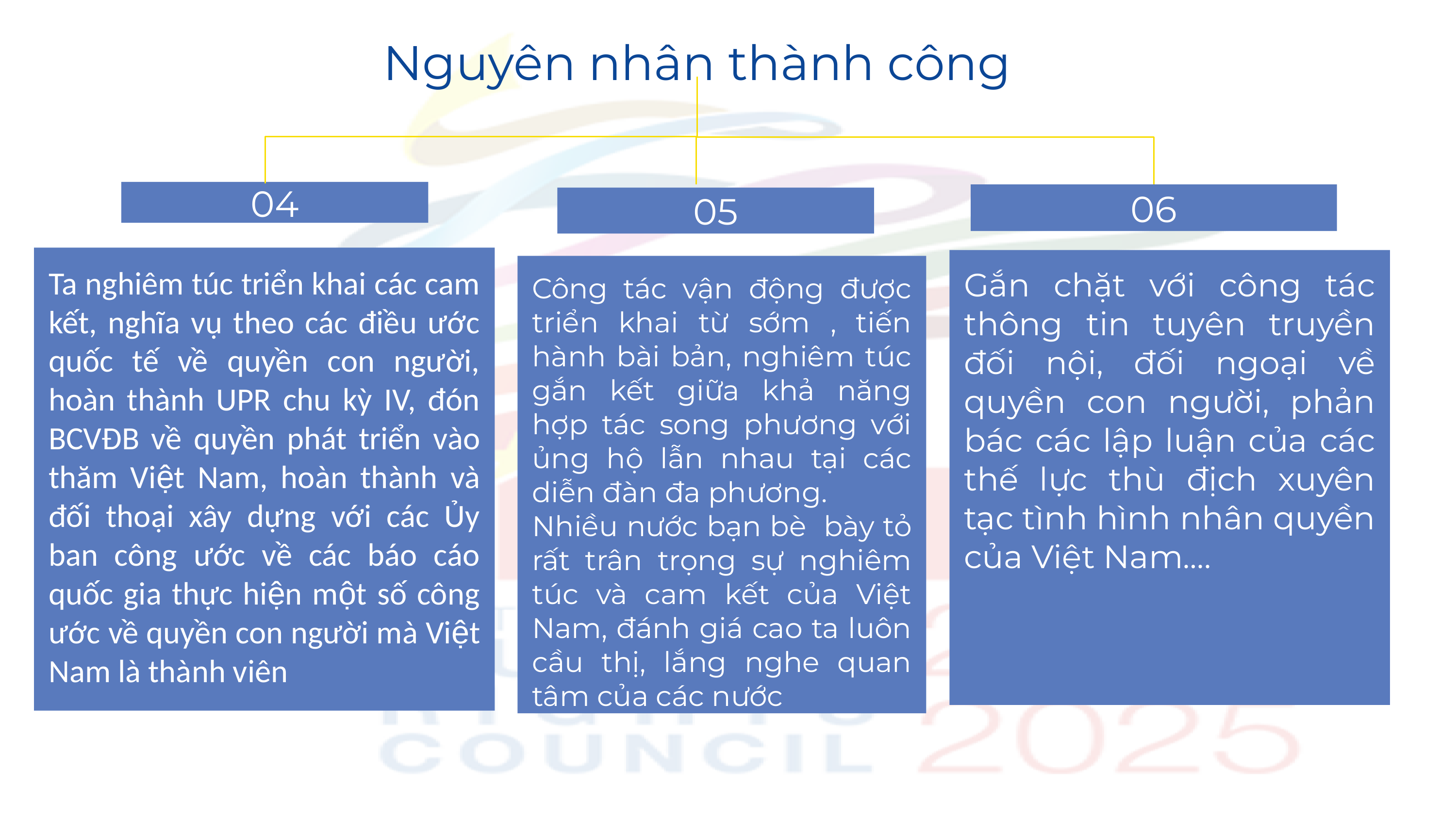

Nguyên nhân thành công
04
Ta nghiêm túc triển khai các cam kết, nghĩa vụ theo các điều ước quốc tế về quyền con người, hoàn thành UPR chu kỳ IV, đón BCVĐB về quyền phát triển vào thăm Việt Nam, hoàn thành và đối thoại xây dựng với các Ủy ban công ước về các báo cáo quốc gia thực hiện một số công ước về quyền con người mà Việt Nam là thành viên
06
Gắn chặt với công tác thông tin tuyên truyền đối nội, đối ngoại về quyền con người, phản bác các lập luận của các thế lực thù địch xuyên tạc tình hình nhân quyền của Việt Nam….
05
Công tác vận động được triển khai từ sớm , tiến hành bài bản, nghiêm túc gắn kết giữa khả năng hợp tác song phương với ủng hộ lẫn nhau tại các diễn đàn đa phương.
Nhiều nước bạn bè  bày tỏ rất trân trọng sự nghiêm túc và cam kết của Việt Nam, đánh giá cao ta luôn cầu thị, lắng nghe quan tâm của các nước